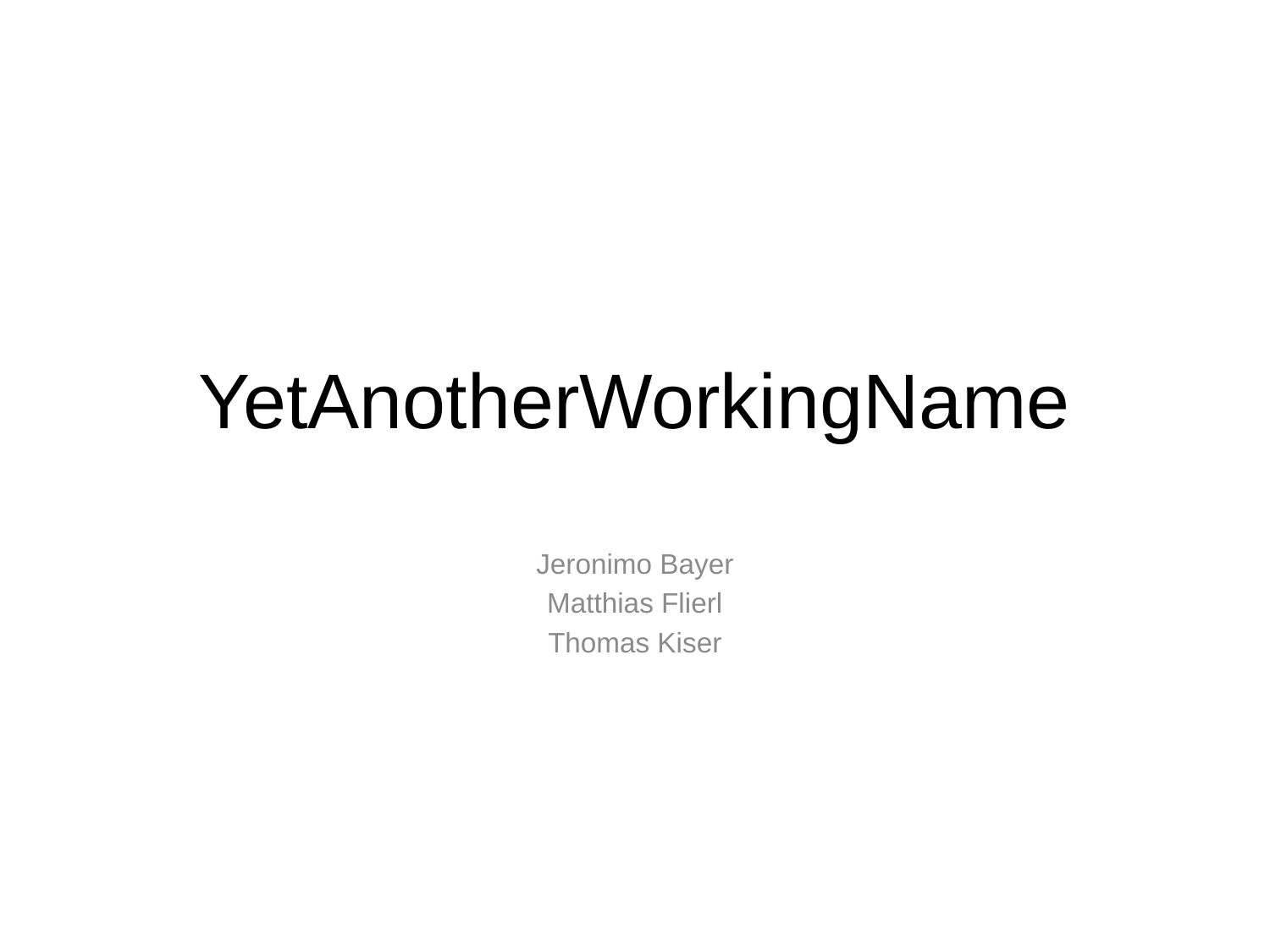

# YetAnotherWorkingName
Jeronimo Bayer
Matthias Flierl
Thomas Kiser